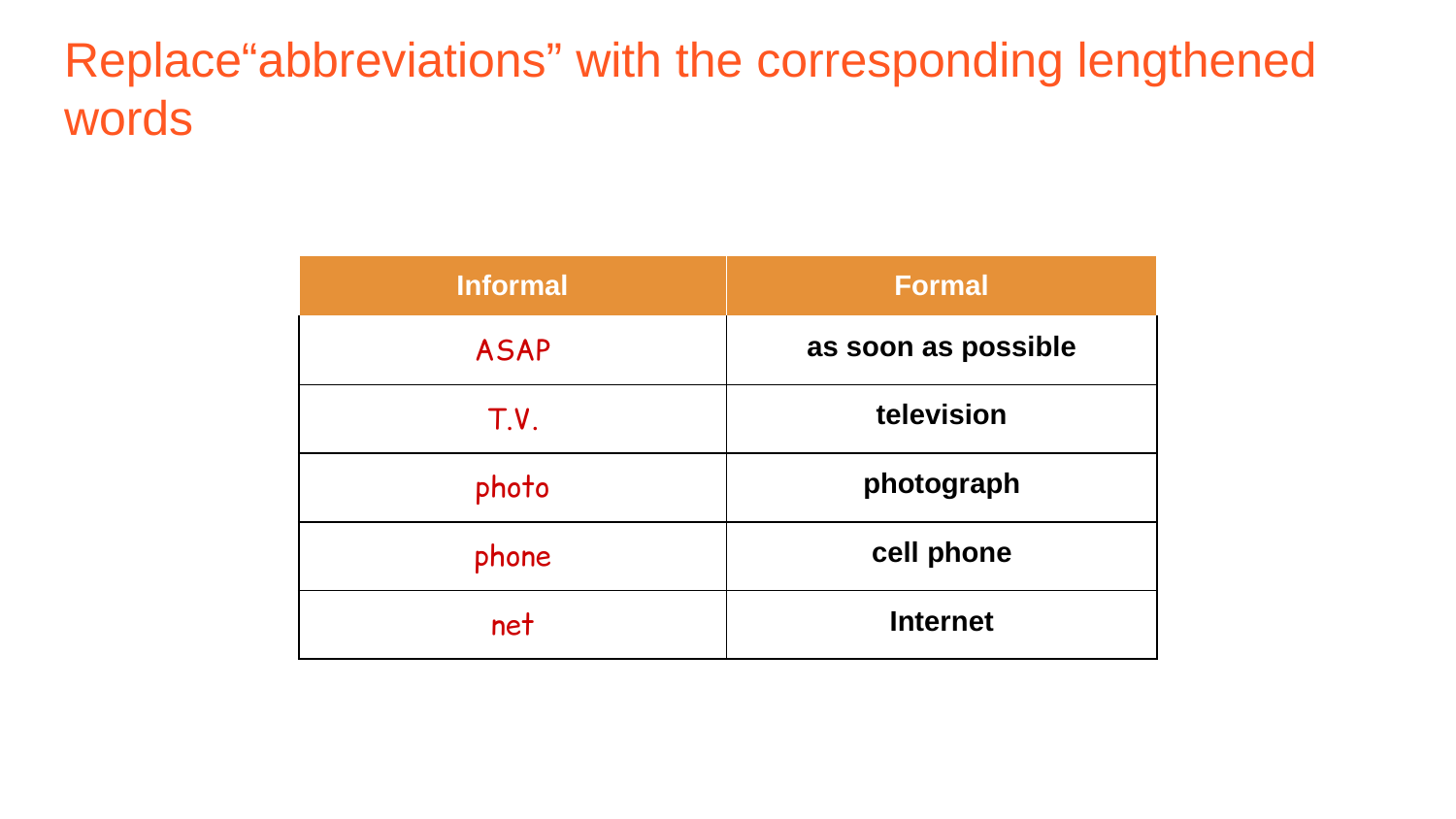

# Replace“abbreviations” with the corresponding lengthened words
| Informal | Formal |
| --- | --- |
| ASAP | as soon as possible |
| T.V. | television |
| photo | photograph |
| phone | cell phone |
| net | Internet |